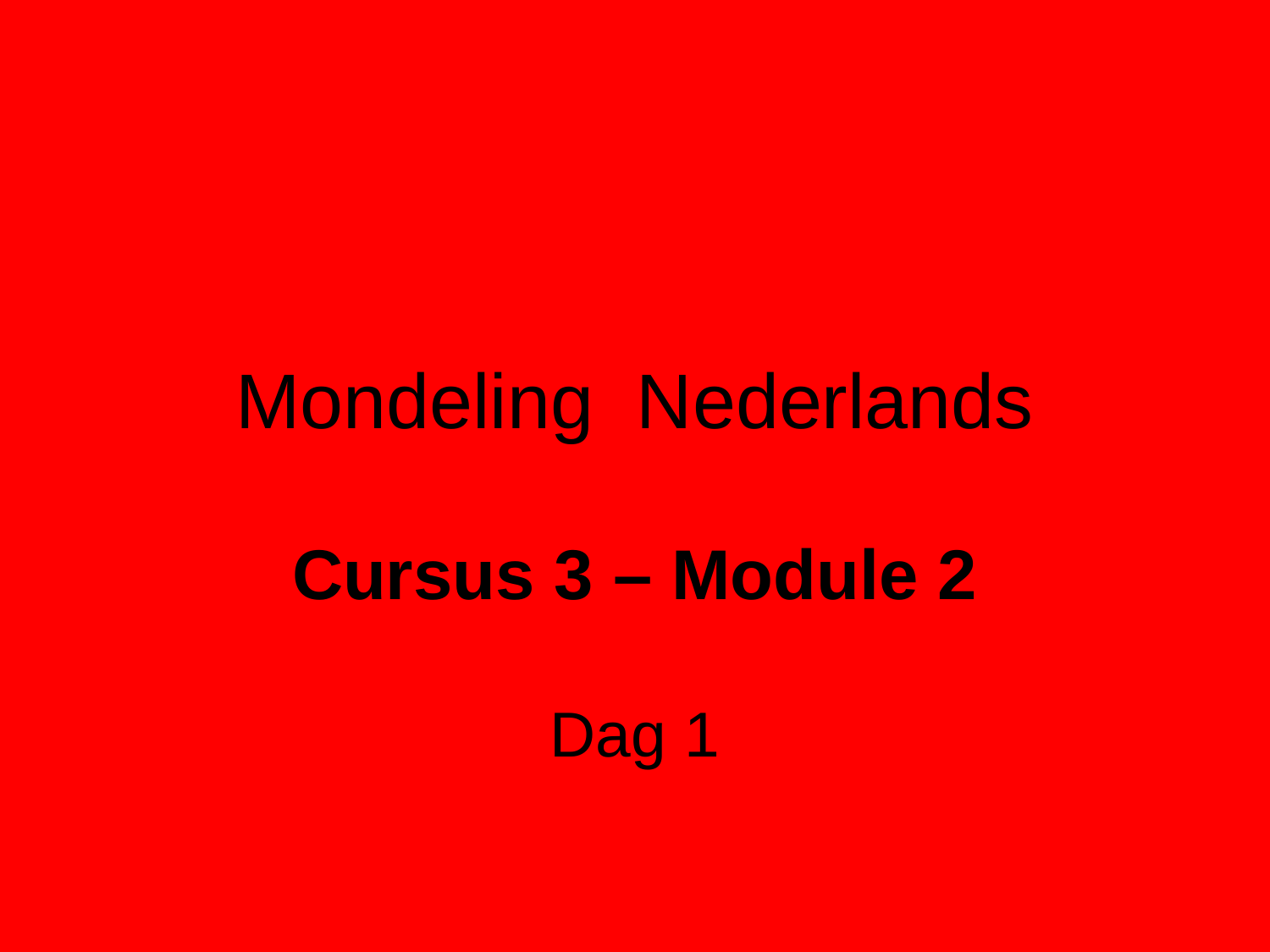

# Mondeling  Nederlands
Cursus 3 – Module 2

Dag 1